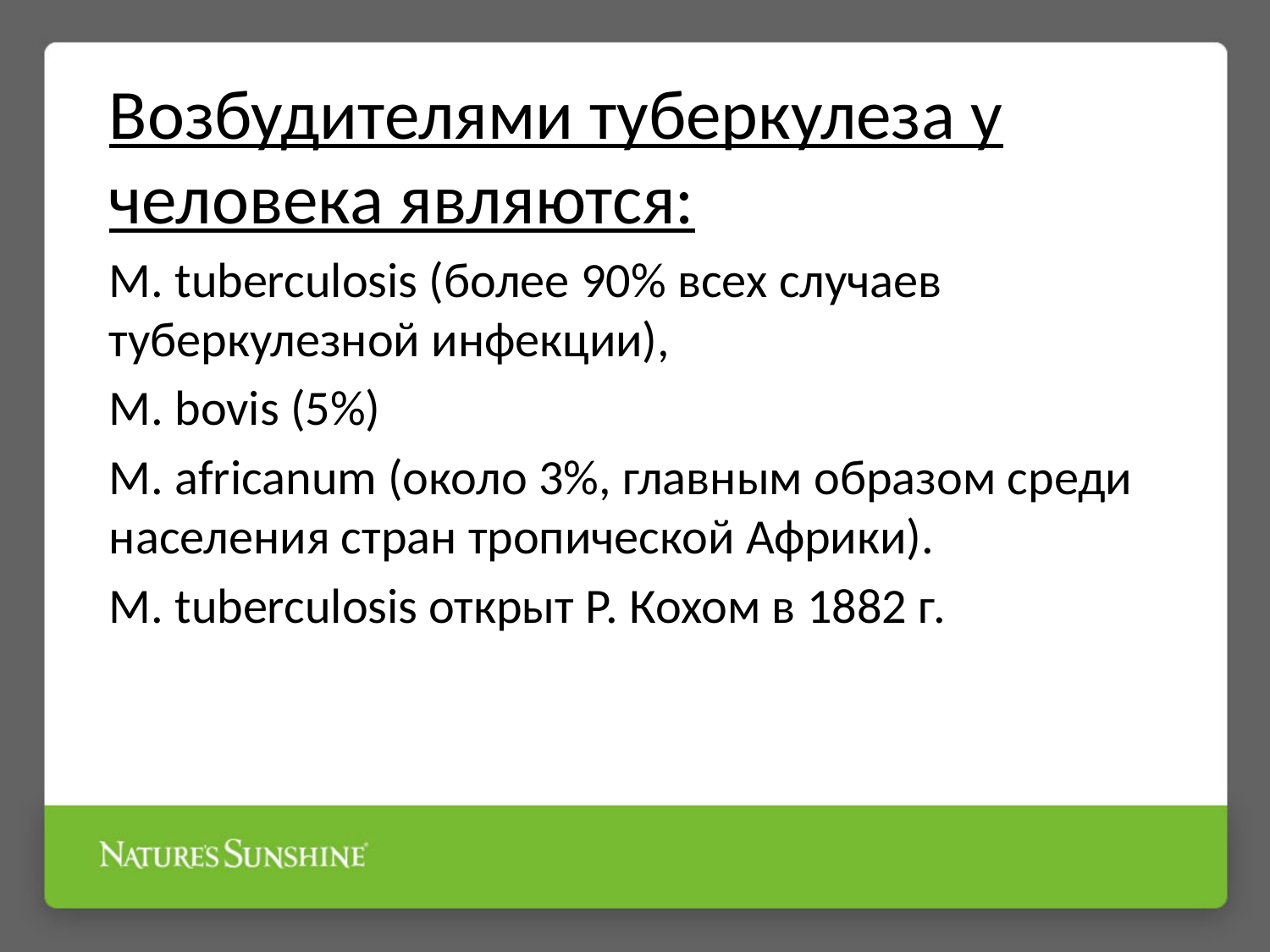

Возбудителями туберкулеза у человека являются:
М. tuberculosis (более 90% всех случаев туберкулезной инфекции),
М. bovis (5%)
М. africanum (около 3%, главным образом среди населения стран тропической Африки).
М. tuberculosis открыт Р. Кохом в 1882 г.